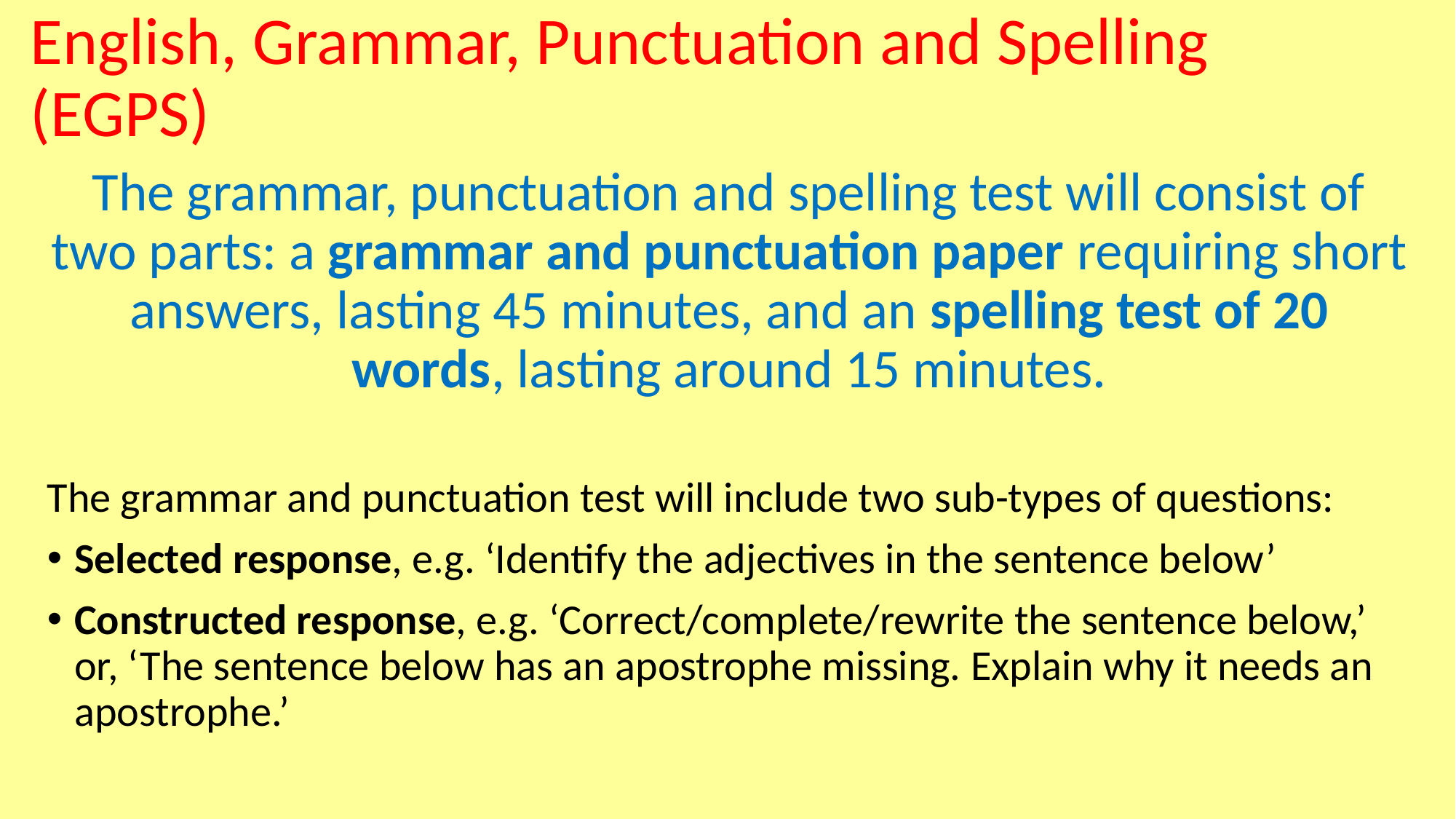

# English, Grammar, Punctuation and Spelling (EGPS)
The grammar, punctuation and spelling test will consist of two parts: a grammar and punctuation paper requiring short answers, lasting 45 minutes, and an spelling test of 20 words, lasting around 15 minutes.

The grammar and punctuation test will include two sub-types of questions:
Selected response, e.g. ‘Identify the adjectives in the sentence below’
Constructed response, e.g. ‘Correct/complete/rewrite the sentence below,’ or, ‘The sentence below has an apostrophe missing. Explain why it needs an apostrophe.’